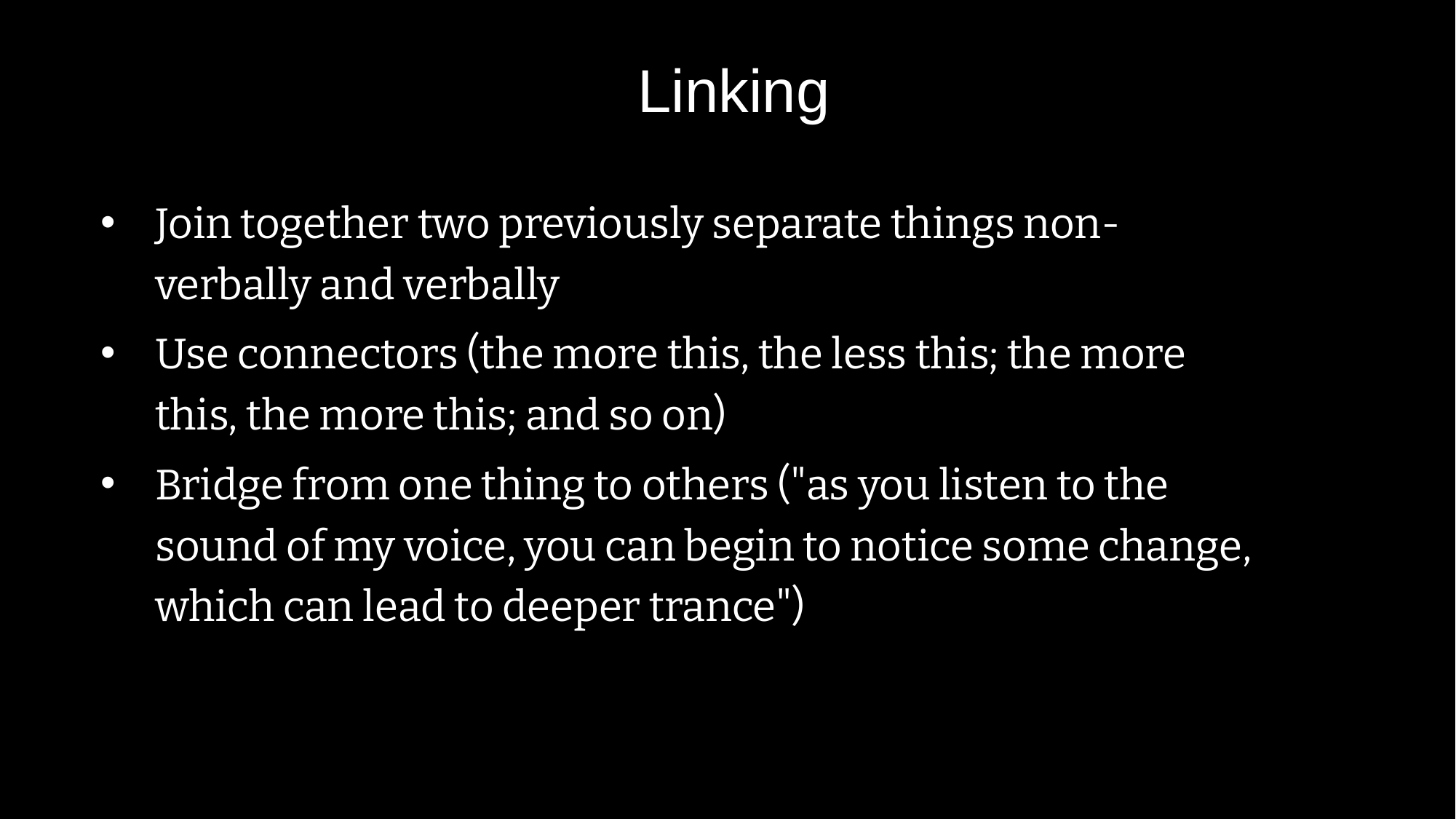

# Linking
Join together two previously separate things non-verbally and verbally
Use connectors (the more this, the less this; the more this, the more this; and so on)
Bridge from one thing to others ("as you listen to the sound of my voice, you can begin to notice some change, which can lead to deeper trance")